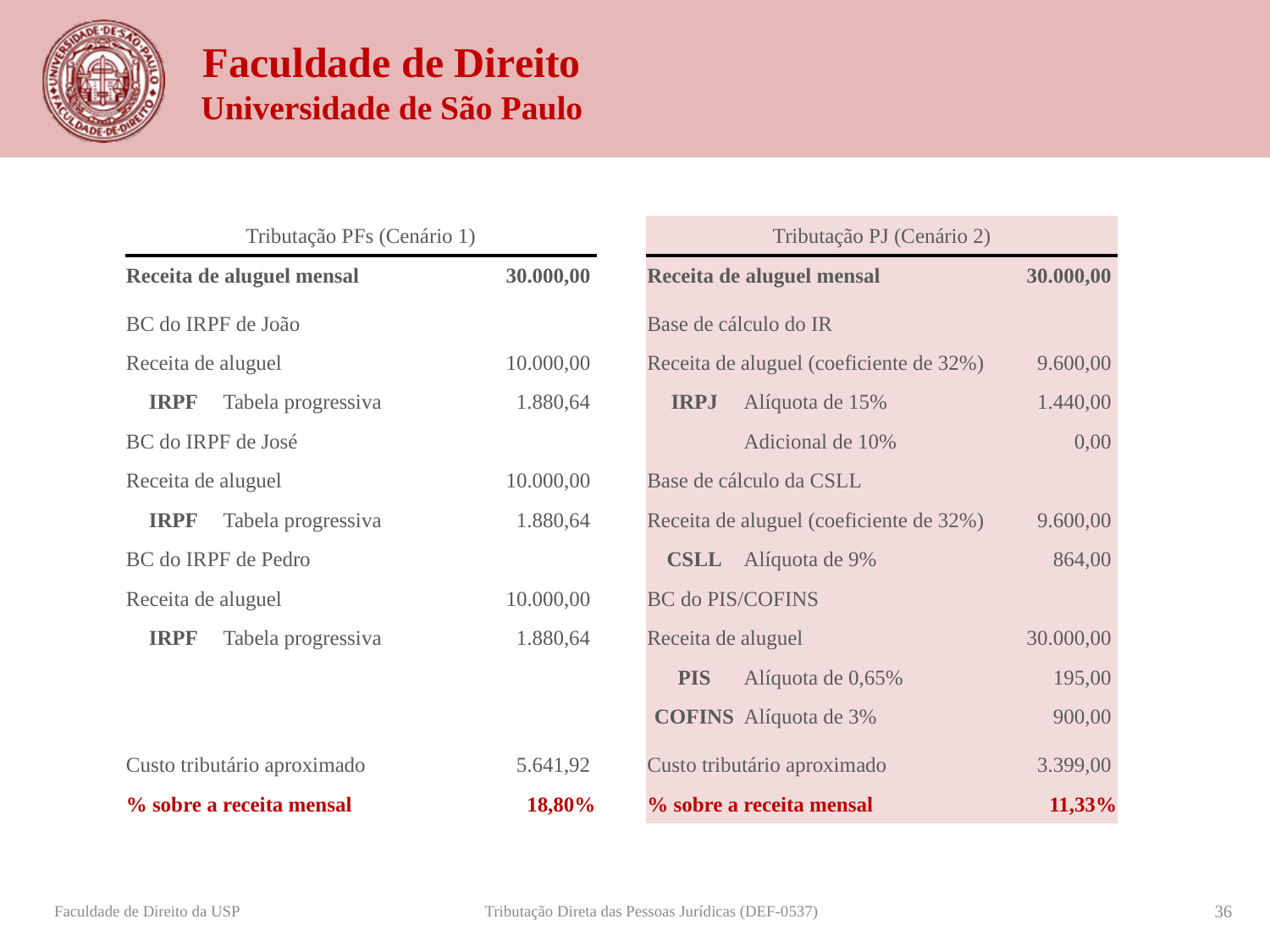

| Tributação PFs (Cenário 1) |  |  |  |  | Tributação PJ (Cenário 2) |  |  |
| --- | --- | --- | --- | --- | --- | --- | --- |
| Receita de aluguel mensal |  | 30.000,00 |  |  | Receita de aluguel mensal |  | 30.000,00 |
|  |  |  |  |  |  |  |  |
| BC do IRPF de João |  |  |  |  | Base de cálculo do IR |  |  |
| Receita de aluguel |  | 10.000,00 |  |  | Receita de aluguel (coeficiente de 32%) |  | 9.600,00 |
| IRPF | Tabela progressiva | 1.880,64 |  |  | IRPJ | Alíquota de 15% | 1.440,00 |
| BC do IRPF de José |  |  |  |  |  | Adicional de 10% | 0,00 |
| Receita de aluguel |  | 10.000,00 |  |  | Base de cálculo da CSLL |  |  |
| IRPF | Tabela progressiva | 1.880,64 |  |  | Receita de aluguel (coeficiente de 32%) |  | 9.600,00 |
| BC do IRPF de Pedro |  |  |  |  | CSLL | Alíquota de 9% | 864,00 |
| Receita de aluguel |  | 10.000,00 |  |  | BC do PIS/COFINS |  |  |
| IRPF | Tabela progressiva | 1.880,64 |  |  | Receita de aluguel |  | 30.000,00 |
|  |  |  |  |  | PIS | Alíquota de 0,65% | 195,00 |
|  |  |  |  |  | COFINS | Alíquota de 3% | 900,00 |
|  |  |  |  |  |  |  |  |
| Custo tributário aproximado |  | 5.641,92 |  |  | Custo tributário aproximado |  | 3.399,00 |
| % sobre a receita mensal |  | 18,80% |  |  | % sobre a receita mensal |  | 11,33% |